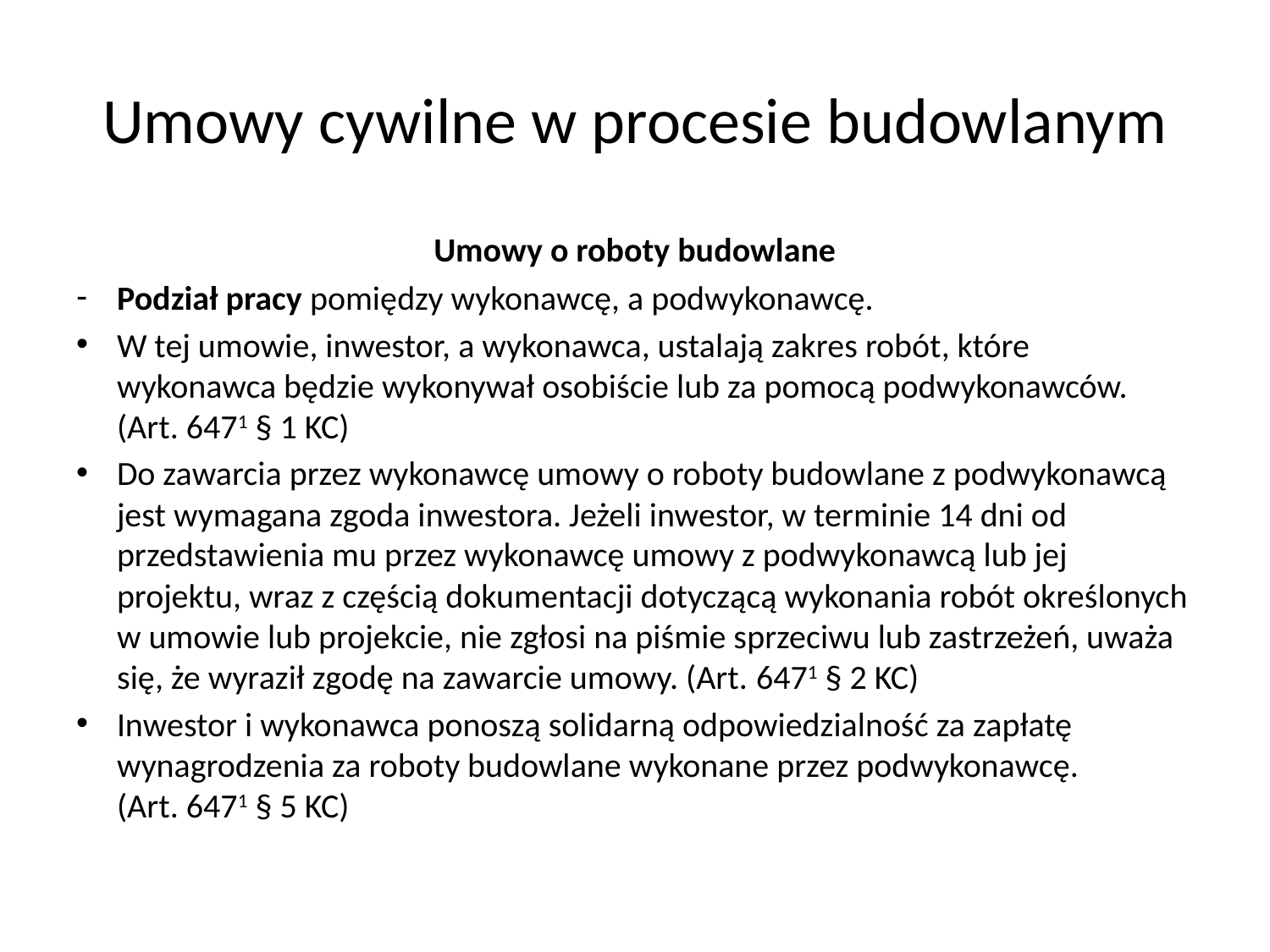

# Umowy cywilne w procesie budowlanym
Umowy o roboty budowlane
Podział pracy pomiędzy wykonawcę, a podwykonawcę.
W tej umowie, inwestor, a wykonawca, ustalają zakres robót, które wykonawca będzie wykonywał osobiście lub za pomocą podwykonawców. (Art. 6471 § 1 KC)
Do zawarcia przez wykonawcę umowy o roboty budowlane z podwykonawcą jest wymagana zgoda inwestora. Jeżeli inwestor, w terminie 14 dni od przedstawienia mu przez wykonawcę umowy z podwykonawcą lub jej projektu, wraz z częścią dokumentacji dotyczącą wykonania robót określonych w umowie lub projekcie, nie zgłosi na piśmie sprzeciwu lub zastrzeżeń, uważa się, że wyraził zgodę na zawarcie umowy. (Art. 6471 § 2 KC)
Inwestor i wykonawca ponoszą solidarną odpowiedzialność za zapłatę wynagrodzenia za roboty budowlane wykonane przez podwykonawcę. (Art. 6471 § 5 KC)